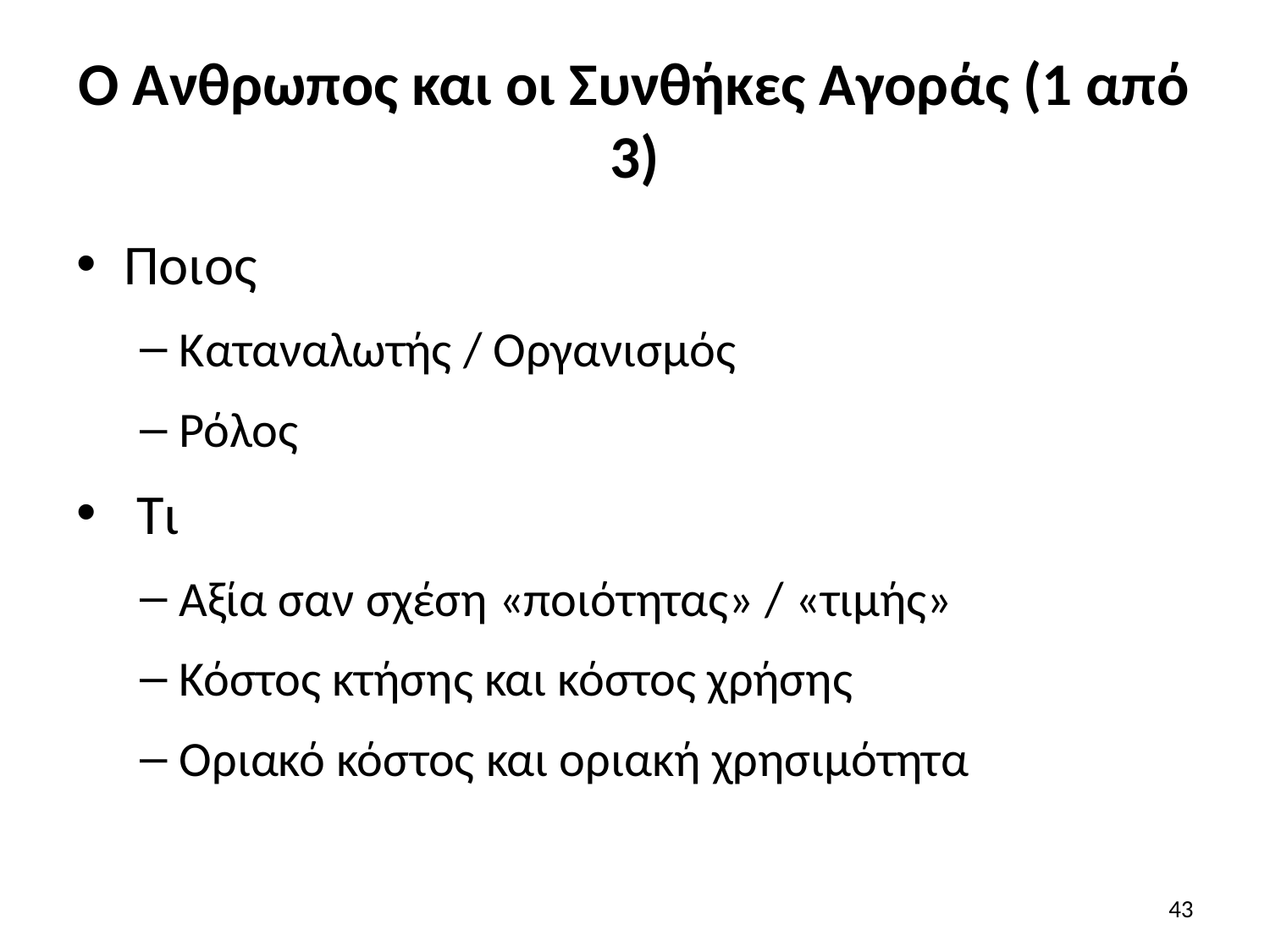

# Ο Άνθρωπος και οι Συνθήκες Αγοράς (1 από 3)
Ποιος
Καταναλωτής / Οργανισμός
Ρόλος
 Τι
Αξία σαν σχέση «ποιότητας» / «τιμής»
Κόστος κτήσης και κόστος χρήσης
Οριακό κόστος και οριακή χρησιμότητα

43